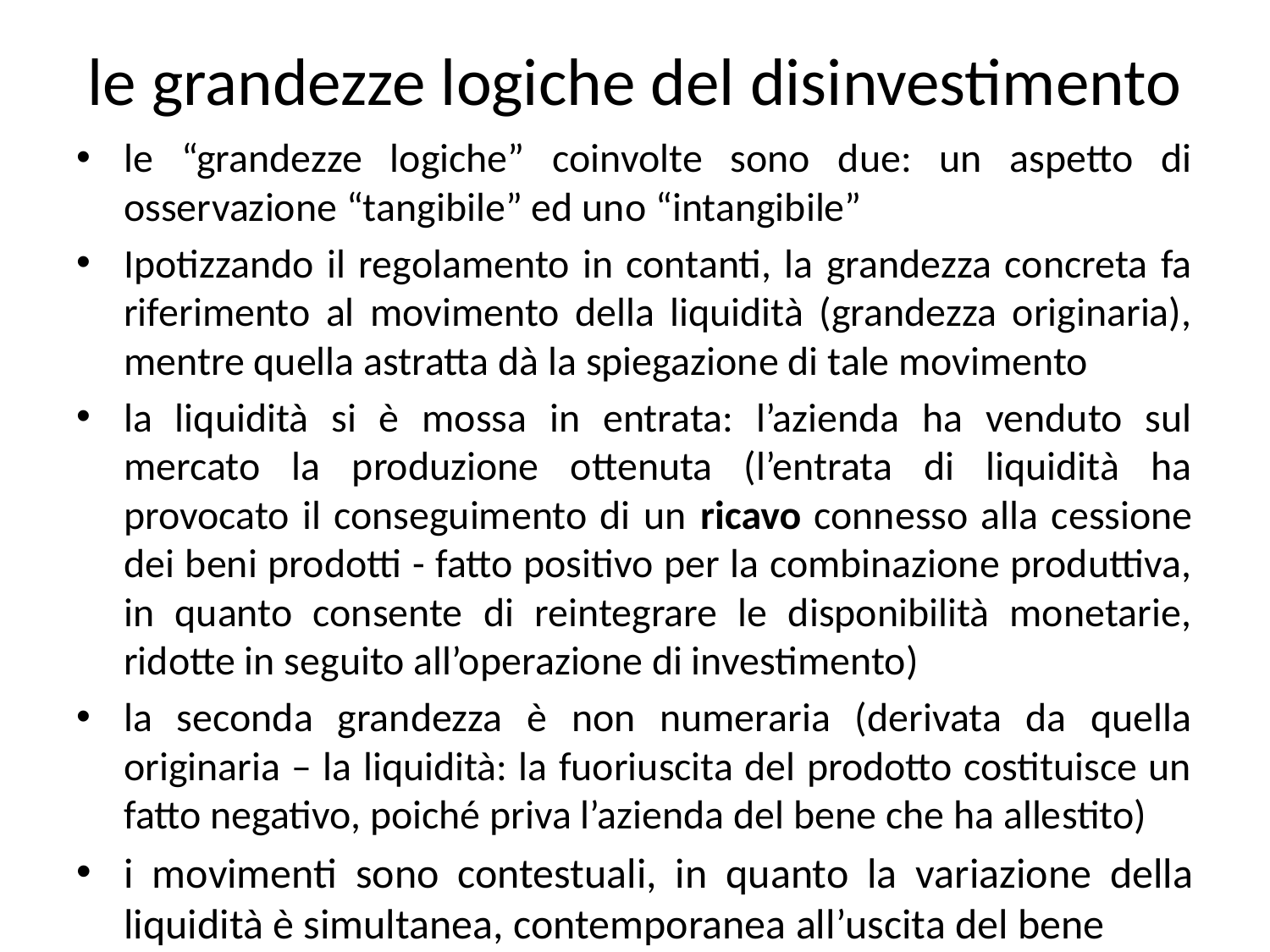

# le grandezze logiche del disinvestimento
le “grandezze logiche” coinvolte sono due: un aspetto di osservazione “tangibile” ed uno “intangibile”
Ipotizzando il regolamento in contanti, la grandezza concreta fa riferimento al movimento della liquidità (grandezza originaria), mentre quella astratta dà la spiegazione di tale movimento
la liquidità si è mossa in entrata: l’azienda ha venduto sul mercato la produzione ottenuta (l’entrata di liquidità ha provocato il conseguimento di un ricavo connesso alla cessione dei beni prodotti - fatto positivo per la combinazione produttiva, in quanto consente di reintegrare le disponibilità monetarie, ridotte in seguito all’operazione di investimento)
la seconda grandezza è non numeraria (derivata da quella originaria – la liquidità: la fuoriuscita del prodotto costituisce un fatto negativo, poiché priva l’azienda del bene che ha allestito)
i movimenti sono contestuali, in quanto la variazione della liquidità è simultanea, contemporanea all’uscita del bene